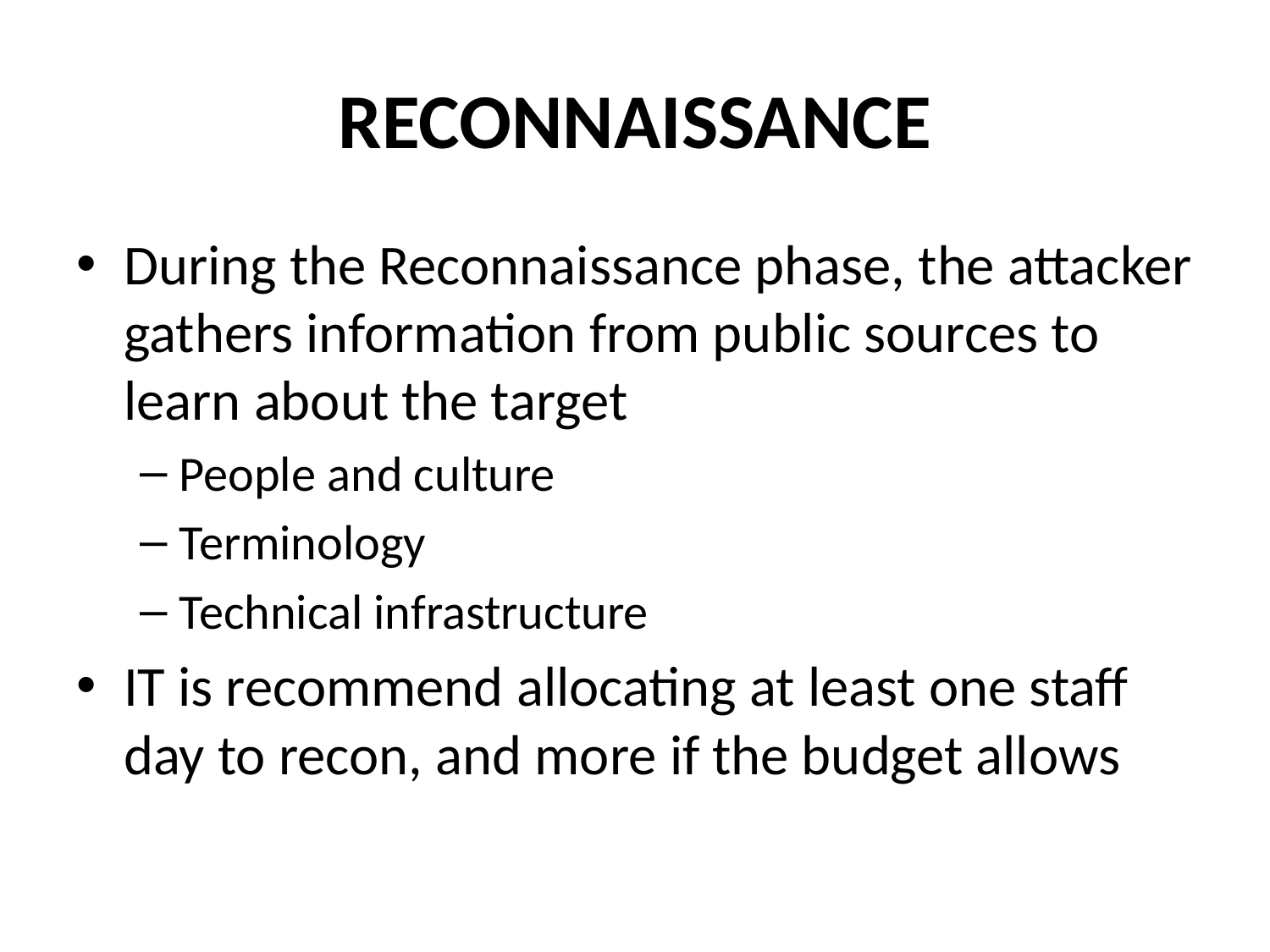

# RECONNAISSANCE
During the Reconnaissance phase, the attacker gathers information from public sources to learn about the target
People and culture
Terminology
Technical infrastructure
IT is recommend allocating at least one staff day to recon, and more if the budget allows